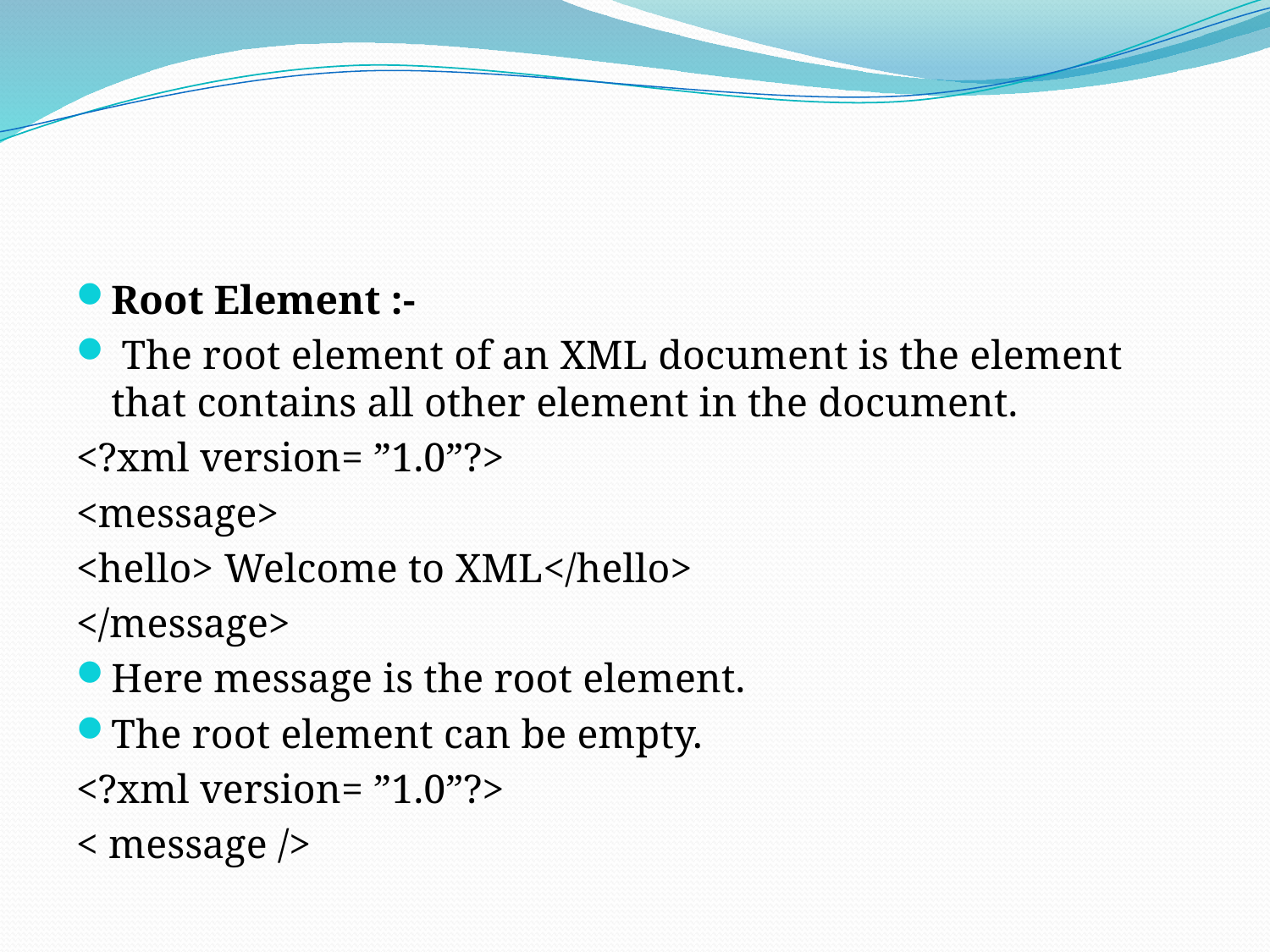

#
Root Element :-
 The root element of an XML document is the element that contains all other element in the document.
<?xml version= ”1.0”?>
<message>
<hello> Welcome to XML</hello>
</message>
Here message is the root element.
The root element can be empty.
<?xml version= ”1.0”?>
< message />